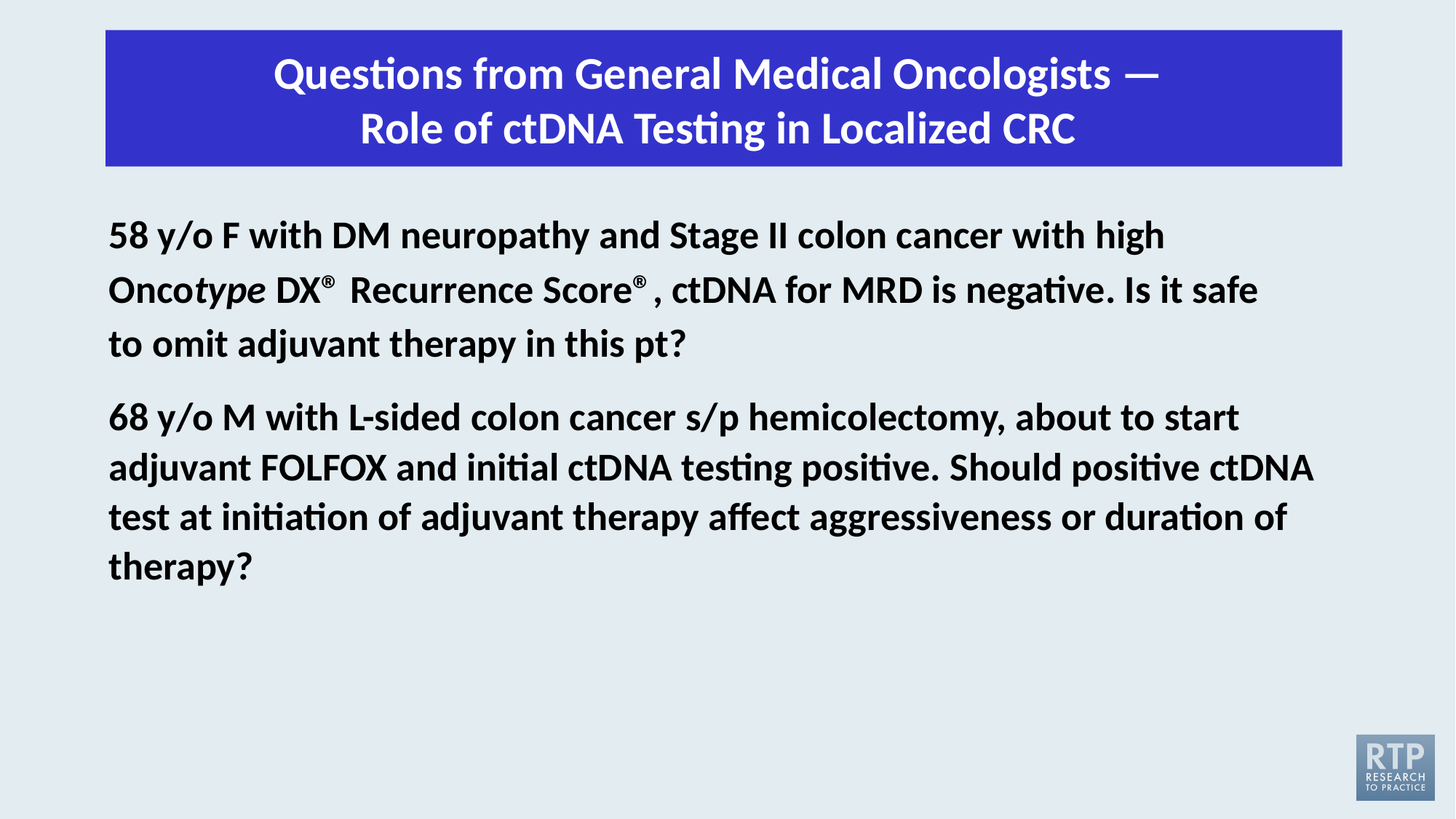

Questions from General Medical Oncologists — 
Role of ctDNA Testing in Localized CRC
58 y/o F with DM neuropathy and Stage II colon cancer with high
Oncotype DX® Recurrence Score®, ctDNA for MRD is negative. Is it safe
to omit adjuvant therapy in this pt?
68 y/o M with L-sided colon cancer s/p hemicolectomy, about to start adjuvant FOLFOX and initial ctDNA testing positive. Should positive ctDNA test at initiation of adjuvant therapy affect aggressiveness or duration of therapy?